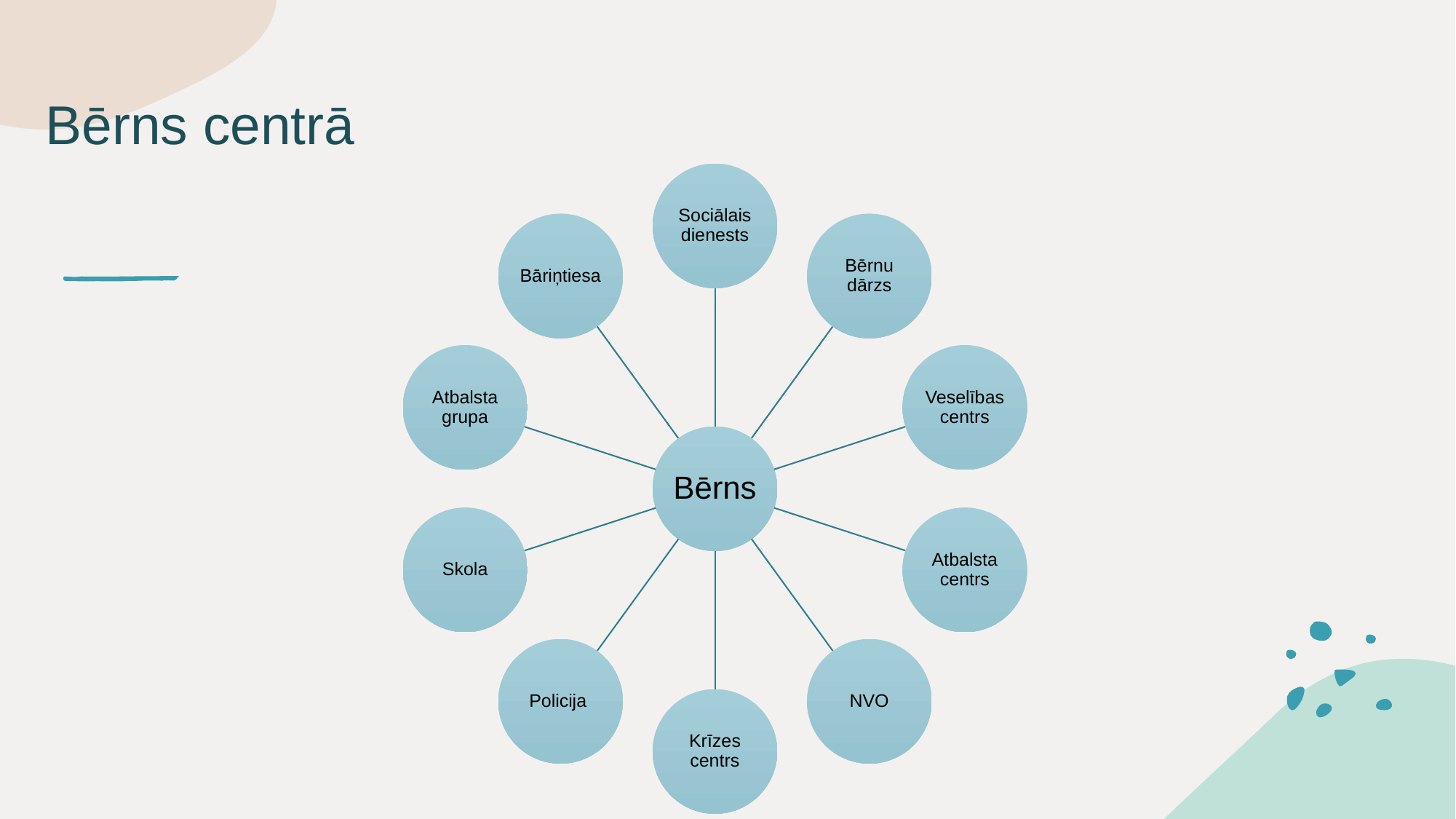

# Bērns centrā
Bērns

Sociālais dienests

Bērnu dārzs

Veselības centrs

Atbalsta centrs

NVO

Krīzes centrs

Policija

Skola

Atbalsta grupa

Bāriņtiesa